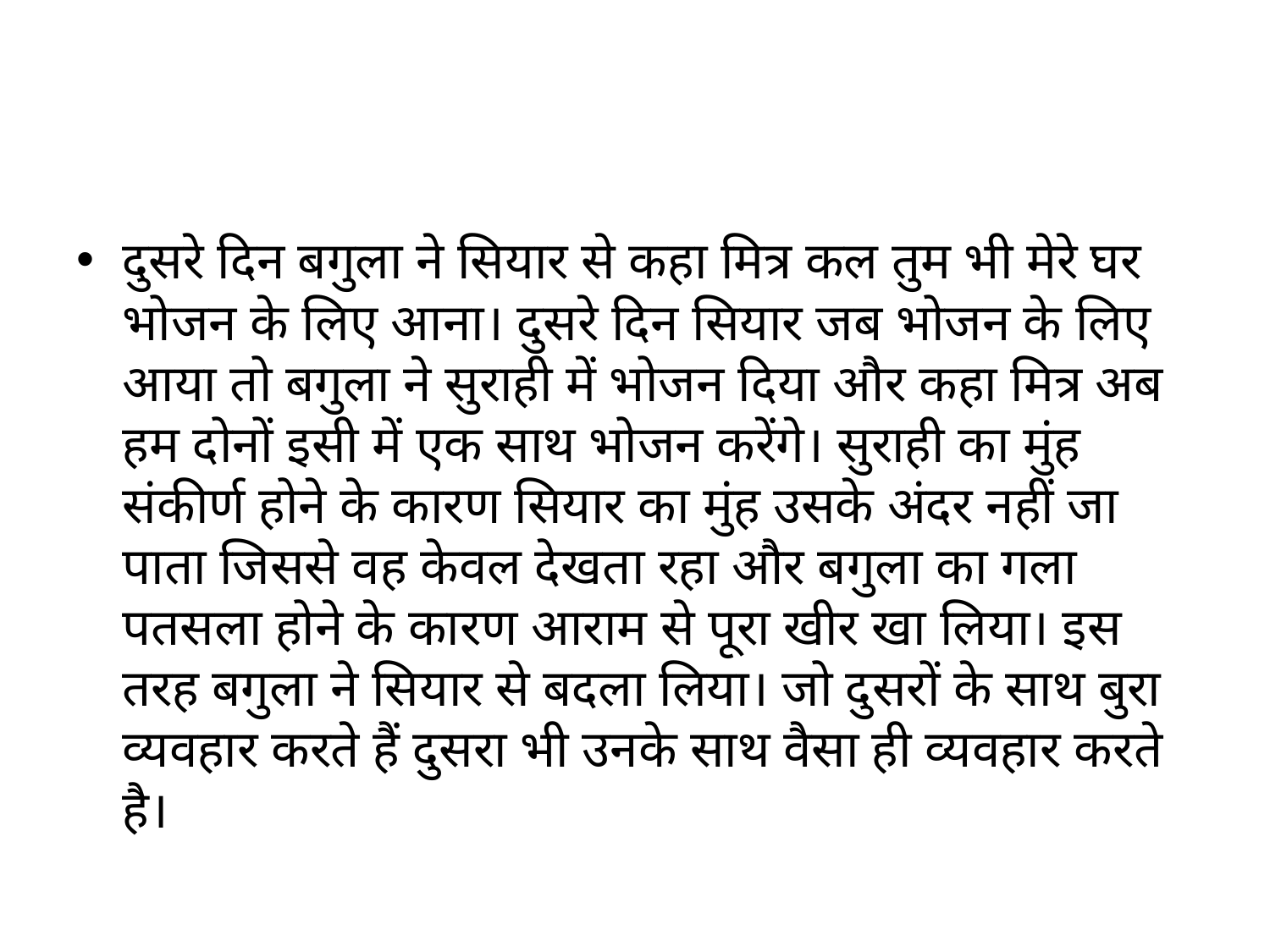

#
दुसरे दिन बगुला ने सियार से कहा मित्र कल तुम भी मेरे घर भोजन के लिए आना। दुसरे दिन सियार जब भोजन के लिए आया तो बगुला ने सुराही में भोजन दिया और कहा मित्र अब हम दोनों इसी में एक साथ भोजन करेंगे। सुराही का मुंह संकीर्ण होने के कारण सियार का मुंह उसके अंदर नहीं जा पाता जिससे वह केवल देखता रहा और बगुला का गला पतसला होने के कारण आराम से पूरा खीर खा लिया। इस तरह बगुला ने सियार से बदला लिया। जो दुसरों के साथ बुरा व्यवहार करते हैं दुसरा भी उनके साथ वैसा ही व्यवहार करते है।